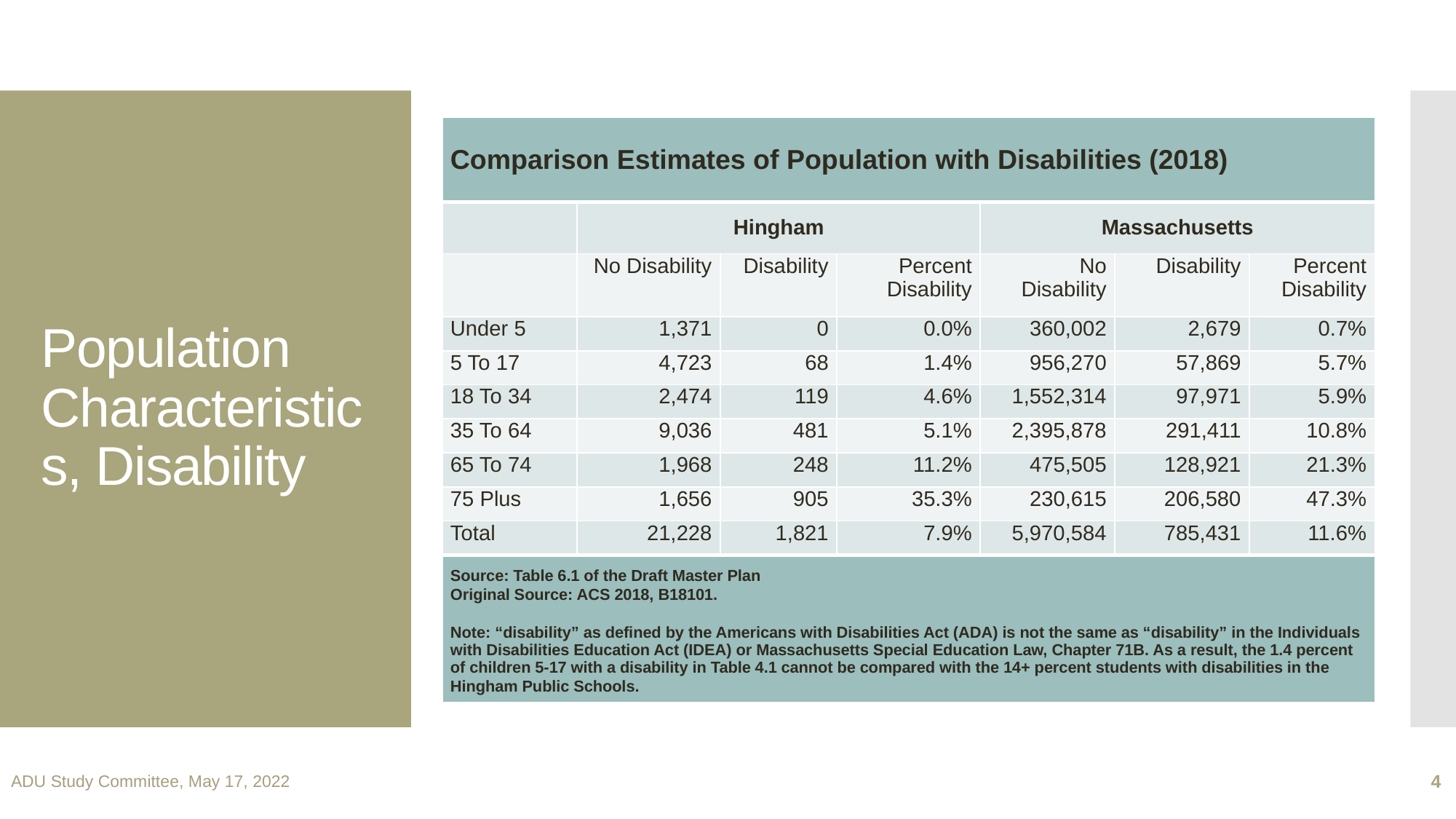

| Comparison Estimates of Population with Disabilities (2018) |  |  |  |  |  |  |
| --- | --- | --- | --- | --- | --- | --- |
|  | Hingham |  |  | Massachusetts |  |  |
|  | No Disability | Disability | Percent Disability | No Disability | Disability | Percent Disability |
| Under 5 | 1,371 | 0 | 0.0% | 360,002 | 2,679 | 0.7% |
| 5 To 17 | 4,723 | 68 | 1.4% | 956,270 | 57,869 | 5.7% |
| 18 To 34 | 2,474 | 119 | 4.6% | 1,552,314 | 97,971 | 5.9% |
| 35 To 64 | 9,036 | 481 | 5.1% | 2,395,878 | 291,411 | 10.8% |
| 65 To 74 | 1,968 | 248 | 11.2% | 475,505 | 128,921 | 21.3% |
| 75 Plus | 1,656 | 905 | 35.3% | 230,615 | 206,580 | 47.3% |
| Total | 21,228 | 1,821 | 7.9% | 5,970,584 | 785,431 | 11.6% |
| Source: Table 6.1 of the Draft Master Plan Original Source: ACS 2018, B18101. Note: “disability” as defined by the Americans with Disabilities Act (ADA) is not the same as “disability” in the Individuals with Disabilities Education Act (IDEA) or Massachusetts Special Education Law, Chapter 71B. As a result, the 1.4 percent of children 5-17 with a disability in Table 4.1 cannot be compared with the 14+ percent students with disabilities in the Hingham Public Schools. |  |  |  |  |  |  |
# Population Characteristics, Disability
ADU Study Committee, May 17, 2022
4